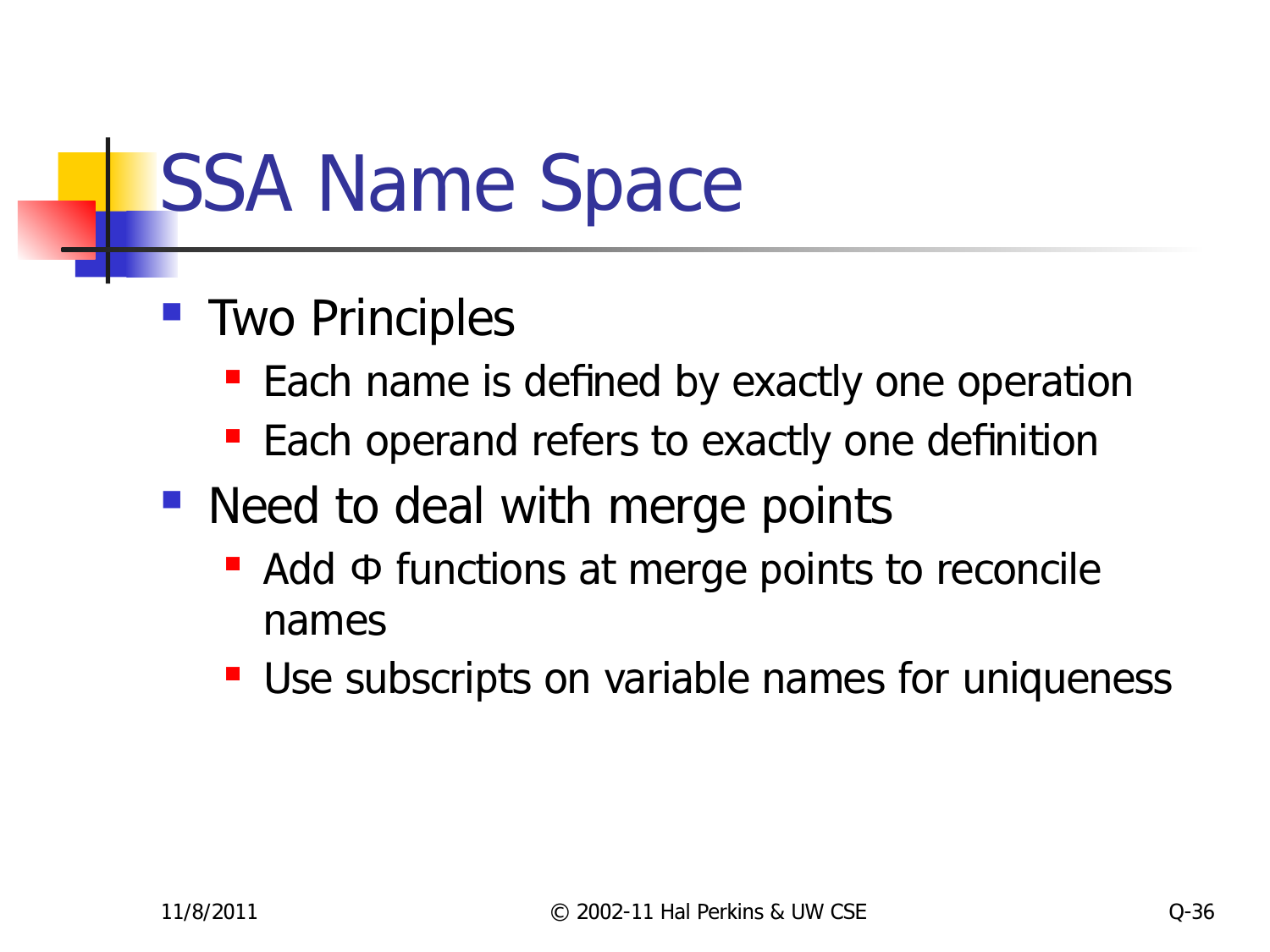

# SSA Name Space
Two Principles
Each name is defined by exactly one operation
Each operand refers to exactly one definition
Need to deal with merge points
Add Φ functions at merge points to reconcile names
Use subscripts on variable names for uniqueness
11/8/2011
© 2002-11 Hal Perkins & UW CSE
Q-36